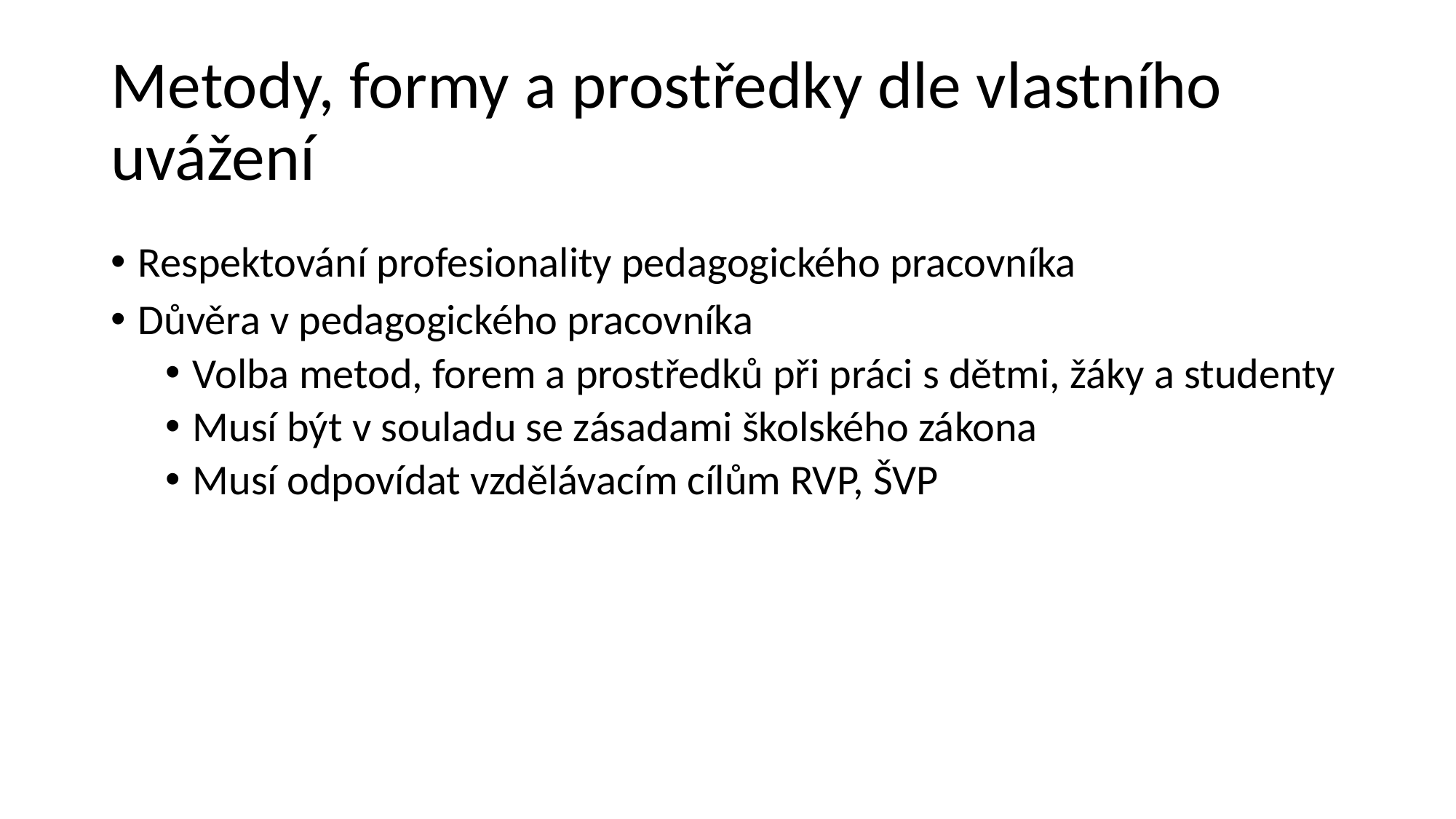

# Metody, formy a prostředky dle vlastního uvážení
Respektování profesionality pedagogického pracovníka
Důvěra v pedagogického pracovníka
Volba metod, forem a prostředků při práci s dětmi, žáky a studenty
Musí být v souladu se zásadami školského zákona
Musí odpovídat vzdělávacím cílům RVP, ŠVP